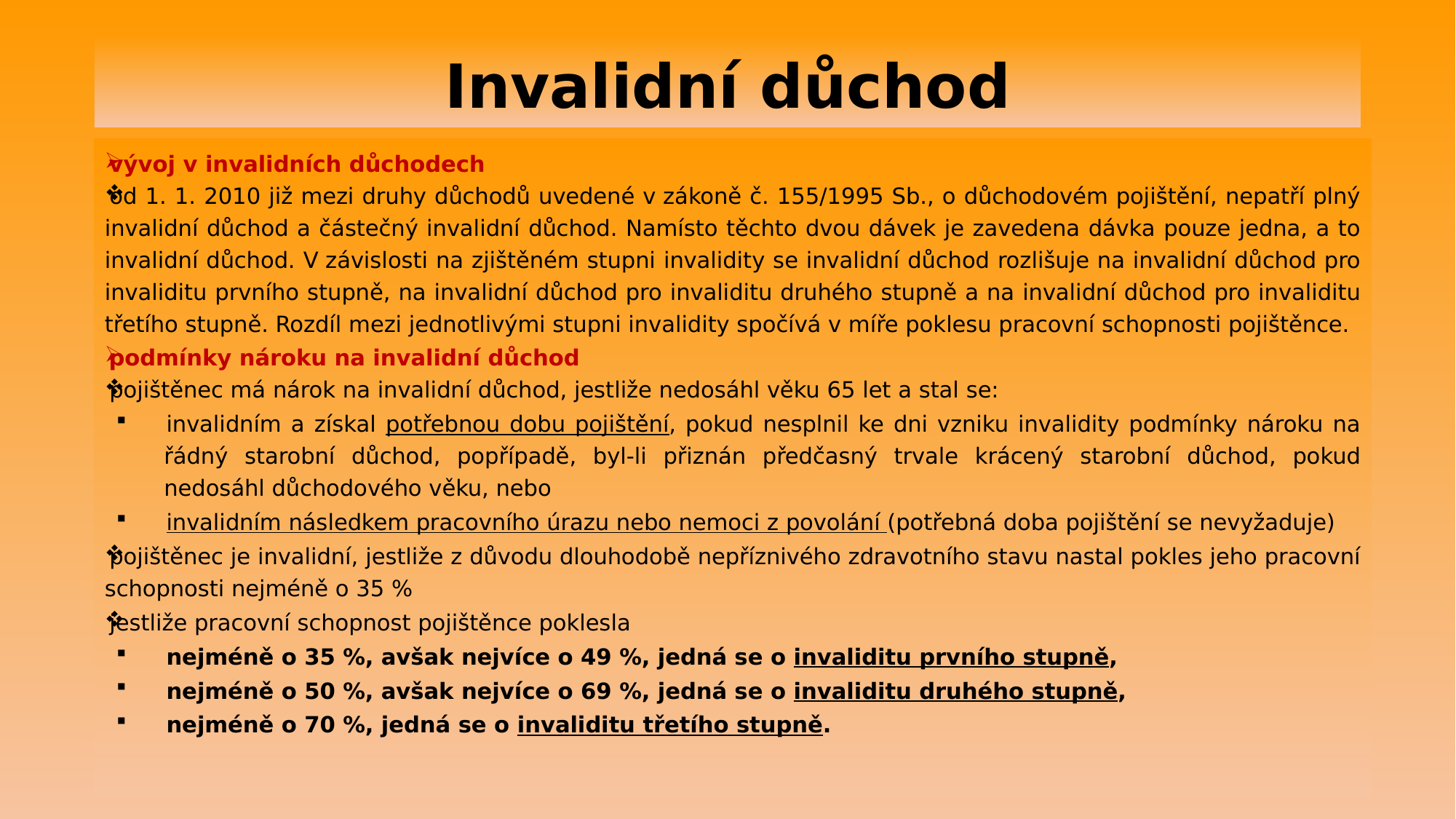

# Invalidní důchod
vývoj v invalidních důchodech
od 1. 1. 2010 již mezi druhy důchodů uvedené v zákoně č. 155/1995 Sb., o důchodovém pojištění, nepatří plný invalidní důchod a částečný invalidní důchod. Namísto těchto dvou dávek je zavedena dávka pouze jedna, a to invalidní důchod. V závislosti na zjištěném stupni invalidity se invalidní důchod rozlišuje na invalidní důchod pro invaliditu prvního stupně, na invalidní důchod pro invaliditu druhého stupně a na invalidní důchod pro invaliditu třetího stupně. Rozdíl mezi jednotlivými stupni invalidity spočívá v míře poklesu pracovní schopnosti pojištěnce.
podmínky nároku na invalidní důchod
pojištěnec má nárok na invalidní důchod, jestliže nedosáhl věku 65 let a stal se:
invalidním a získal potřebnou dobu pojištění, pokud nesplnil ke dni vzniku invalidity podmínky nároku na řádný starobní důchod, popřípadě, byl-li přiznán předčasný trvale krácený starobní důchod, pokud nedosáhl důchodového věku, nebo
invalidním následkem pracovního úrazu nebo nemoci z povolání (potřebná doba pojištění se nevyžaduje)
pojištěnec je invalidní, jestliže z důvodu dlouhodobě nepříznivého zdravotního stavu nastal pokles jeho pracovní schopnosti nejméně o 35 %
jestliže pracovní schopnost pojištěnce poklesla
nejméně o 35 %, avšak nejvíce o 49 %, jedná se o invaliditu prvního stupně,
nejméně o 50 %, avšak nejvíce o 69 %, jedná se o invaliditu druhého stupně,
nejméně o 70 %, jedná se o invaliditu třetího stupně.